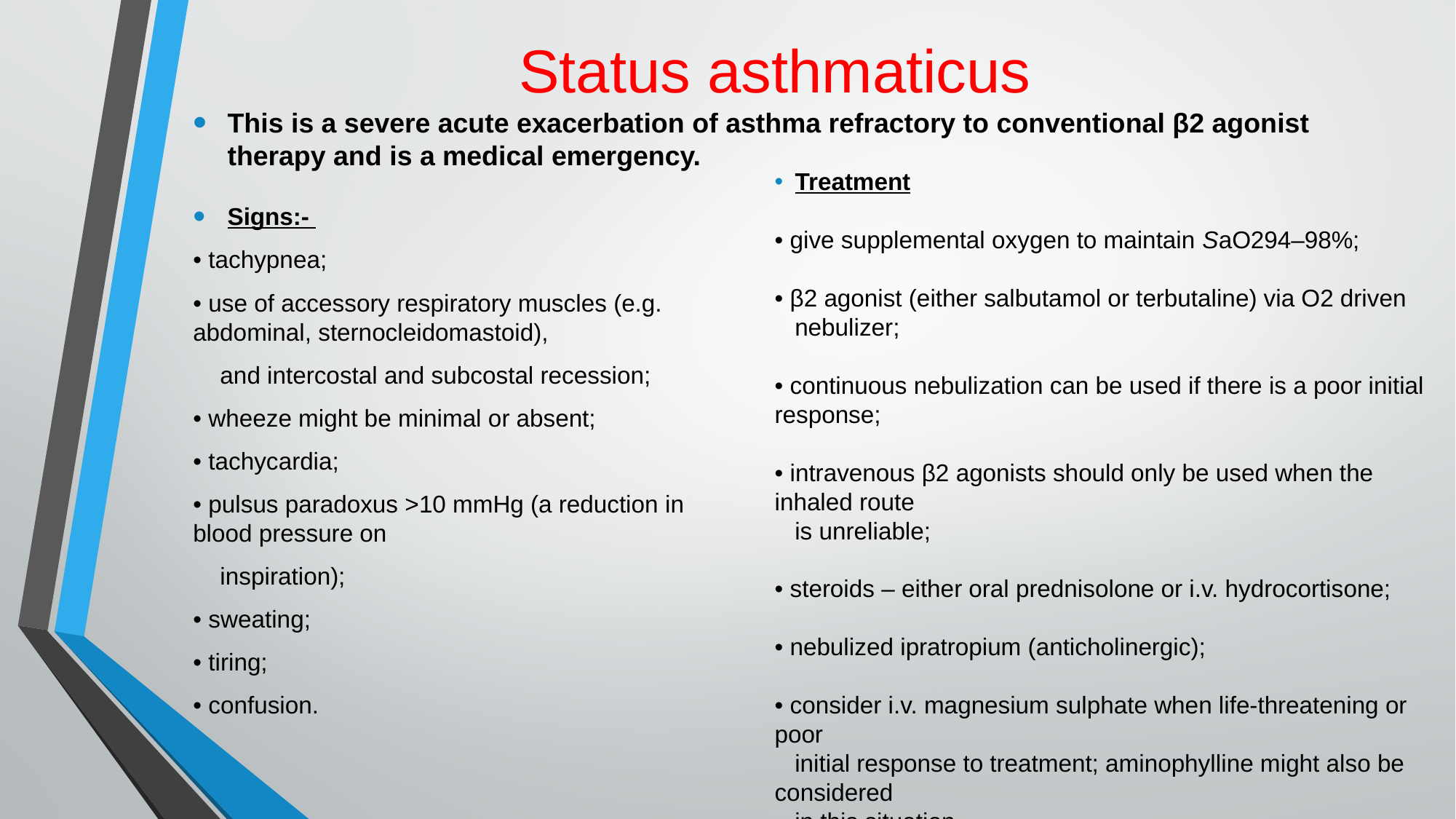

# Status asthmaticus
This is a severe acute exacerbation of asthma refractory to conventional β2 agonist therapy and is a medical emergency.
Treatment

• give supplemental oxygen to maintain SaO294–98%;

• β2 agonist (either salbutamol or terbutaline) via O2 driven
   nebulizer;

• continuous nebulization can be used if there is a poor initial response;

• intravenous β2 agonists should only be used when the inhaled route
   is unreliable;

• steroids – either oral prednisolone or i.v. hydrocortisone;

• nebulized ipratropium (anticholinergic);

• consider i.v. magnesium sulphate when life-threatening or poor
   initial response to treatment; aminophylline might also be considered
   in this situation.
Signs:-
• tachypnea;
• use of accessory respiratory muscles (e.g. abdominal, sternocleidomastoid),
    and intercostal and subcostal recession;
• wheeze might be minimal or absent;
• tachycardia;
• pulsus paradoxus >10 mmHg (a reduction in blood pressure on
    inspiration);
• sweating;
• tiring;
• confusion.